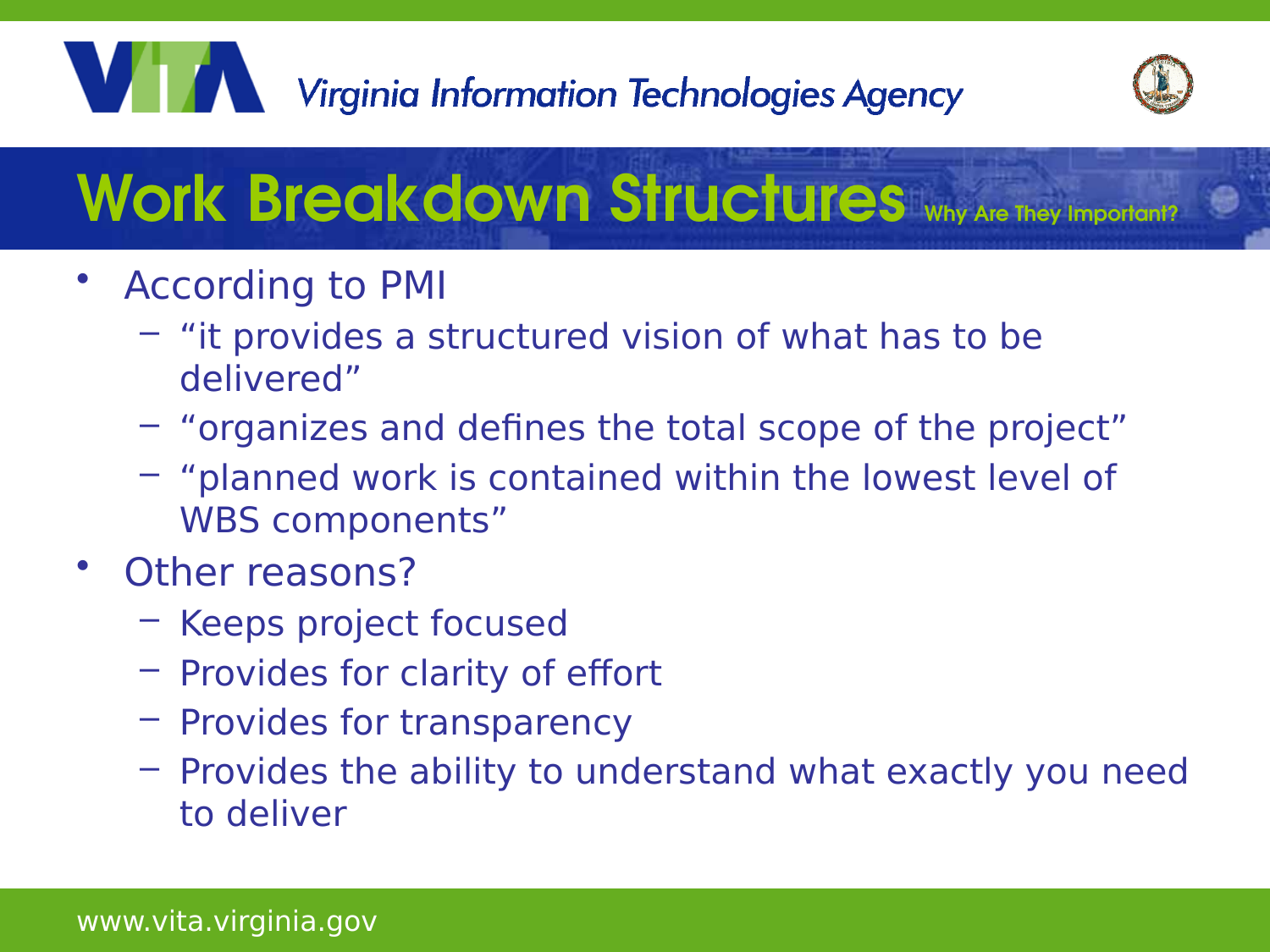

# Work Breakdown Structures Why Are They Important?
According to PMI
“it provides a structured vision of what has to be delivered”
“organizes and defines the total scope of the project”
“planned work is contained within the lowest level of WBS components”
Other reasons?
Keeps project focused
Provides for clarity of effort
Provides for transparency
Provides the ability to understand what exactly you need to deliver

www.vita.virginia.gov